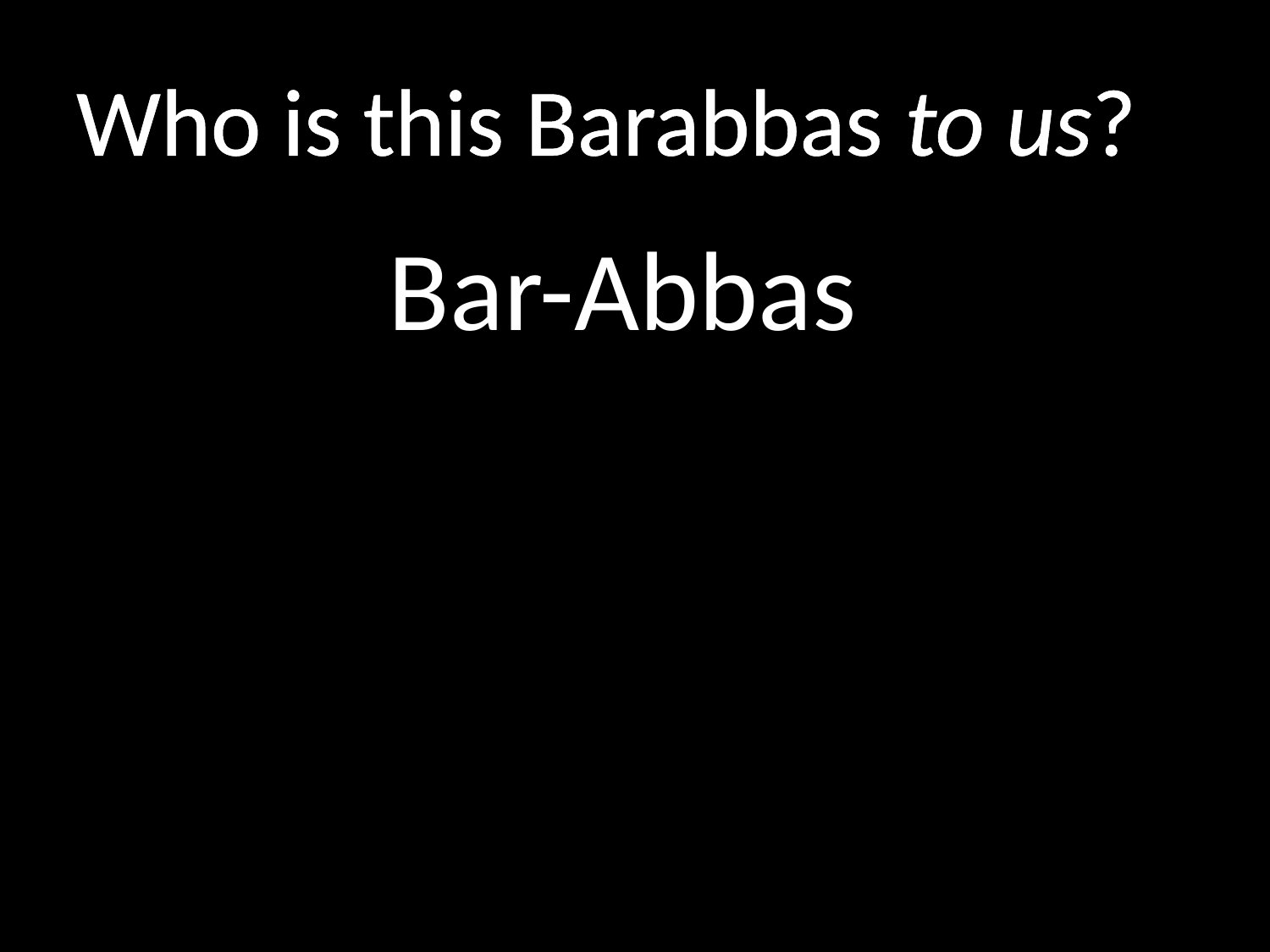

# Who is this Barabbas to us?
Bar-Abbas